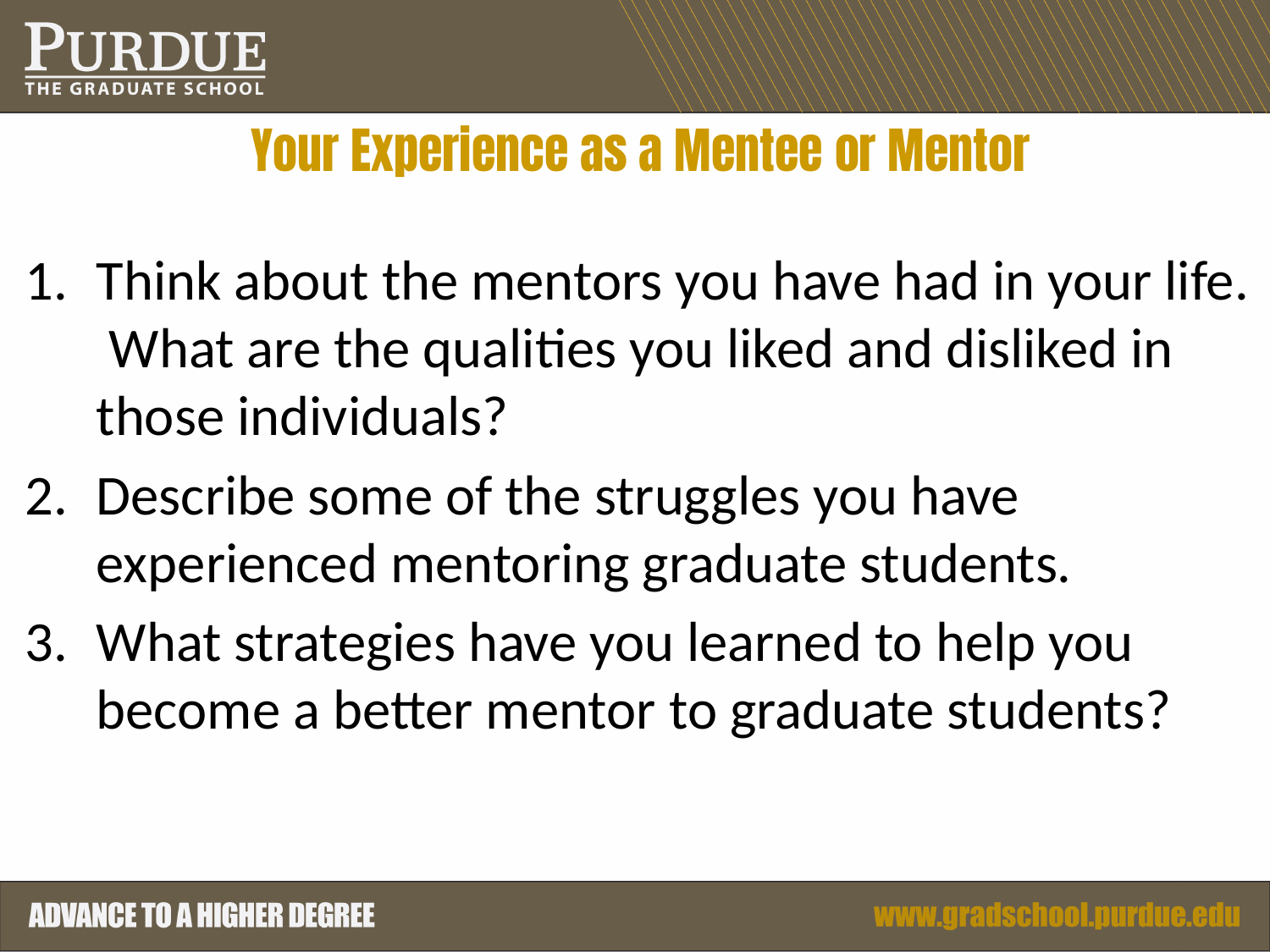

Your Experience as a Mentee or Mentor
Think about the mentors you have had in your life.  What are the qualities you liked and disliked in those individuals?
Describe some of the struggles you have experienced mentoring graduate students.
What strategies have you learned to help you become a better mentor to graduate students?